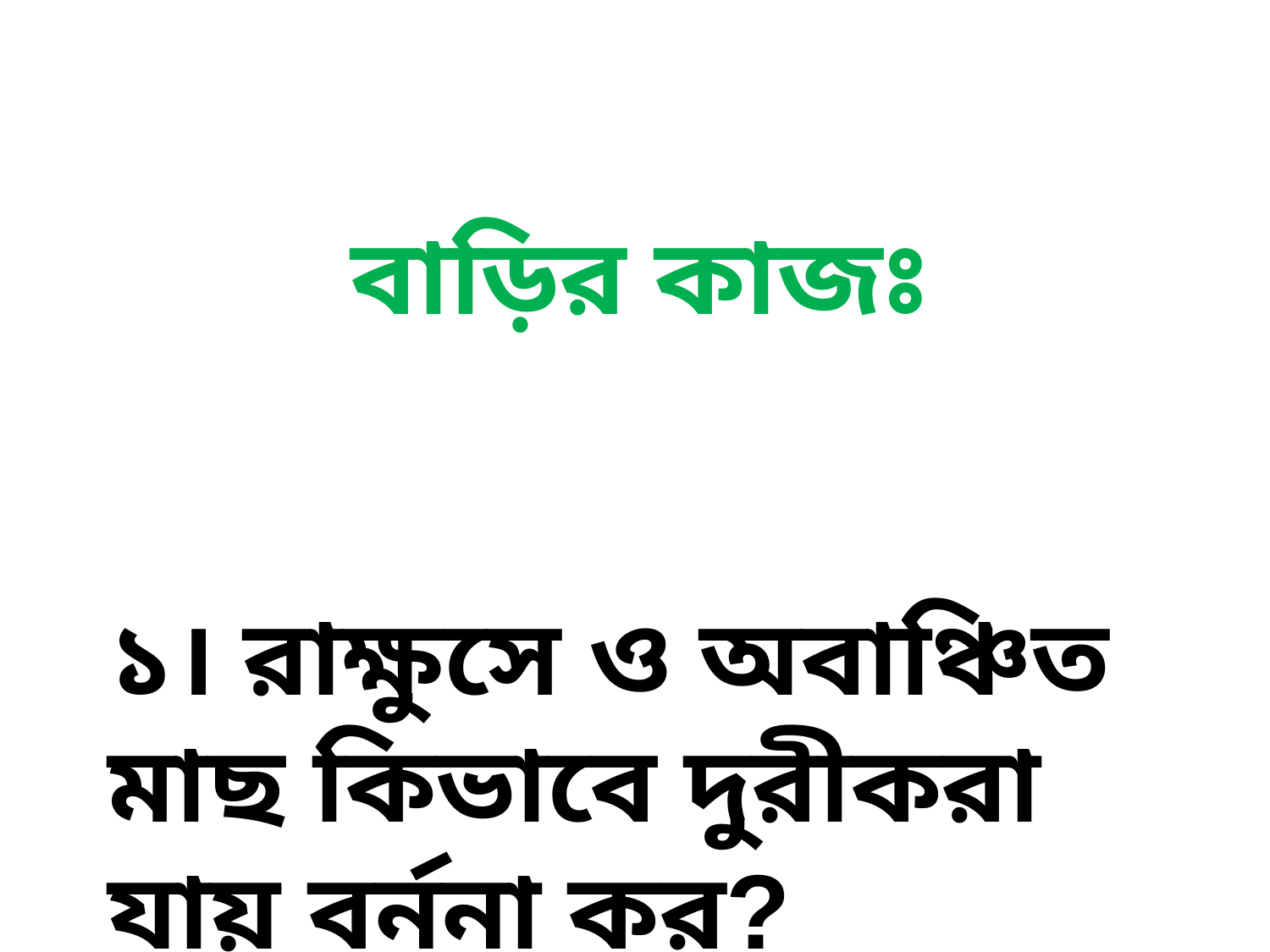

বাড়ির কাজঃ

১। রাক্ষুসে ও অবাঞ্চিত মাছ কিভাবে দুরীকরা যায় বর্ননা কর?